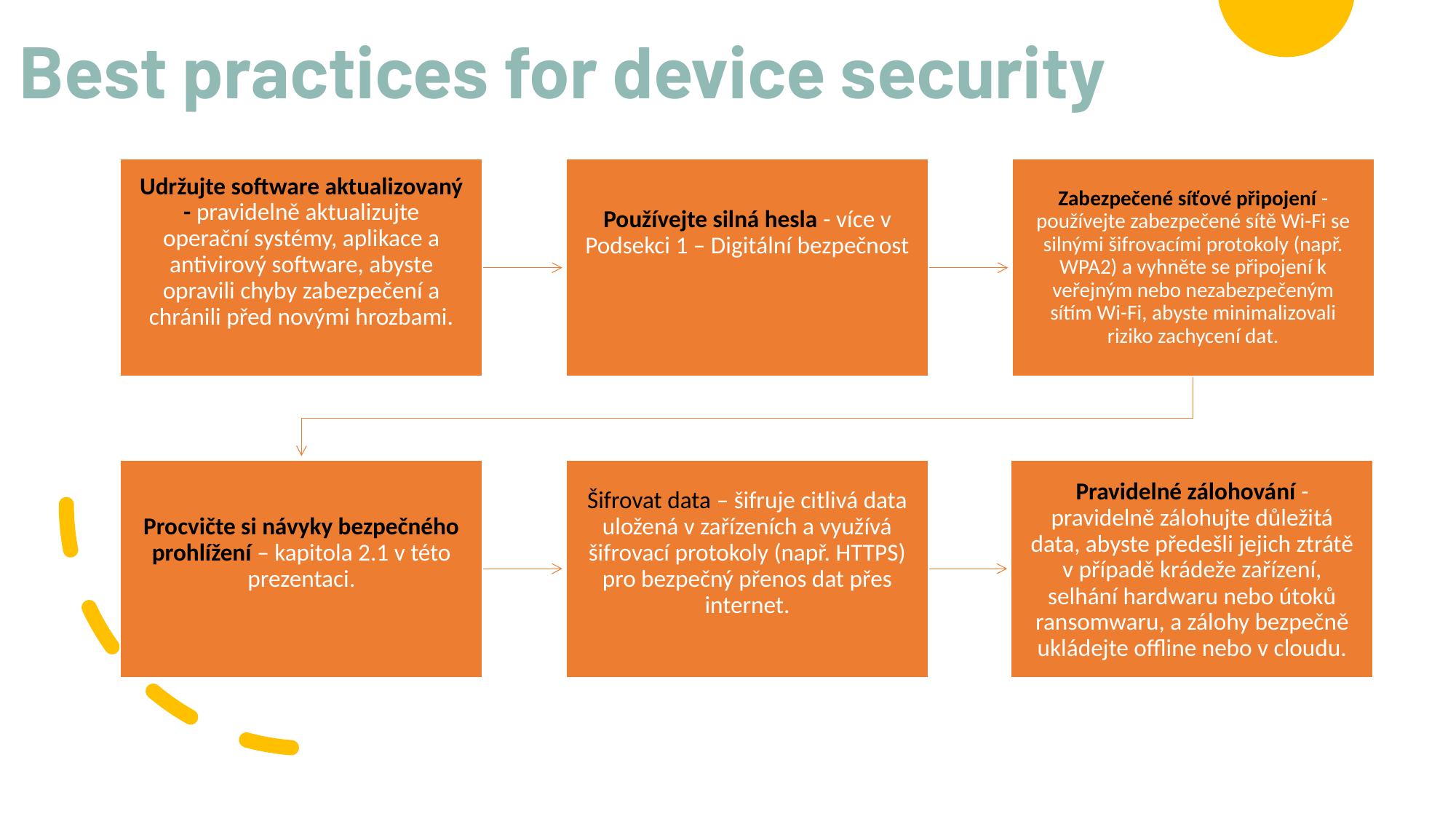

# Best practices for device security

Udržujte software aktualizovaný - pravidelně aktualizujte operační systémy, aplikace a antivirový software, abyste opravili chyby zabezpečení a chránili před novými hrozbami.

Používejte silná hesla - více v Podsekci 1 – Digitální bezpečnost

Zabezpečené síťové připojení - používejte zabezpečené sítě Wi-Fi se silnými šifrovacími protokoly (např. WPA2) a vyhněte se připojení k veřejným nebo nezabezpečeným sítím Wi-Fi, abyste minimalizovali riziko zachycení dat.

Procvičte si návyky bezpečného prohlížení – kapitola 2.1 v této prezentaci.

Šifrovat data – šifruje citlivá data uložená v zařízeních a využívá šifrovací protokoly (např. HTTPS) pro bezpečný přenos dat přes internet.

Pravidelné zálohování - pravidelně zálohujte důležitá data, abyste předešli jejich ztrátě v případě krádeže zařízení, selhání hardwaru nebo útoků ransomwaru, a zálohy bezpečně ukládejte offline nebo v cloudu.